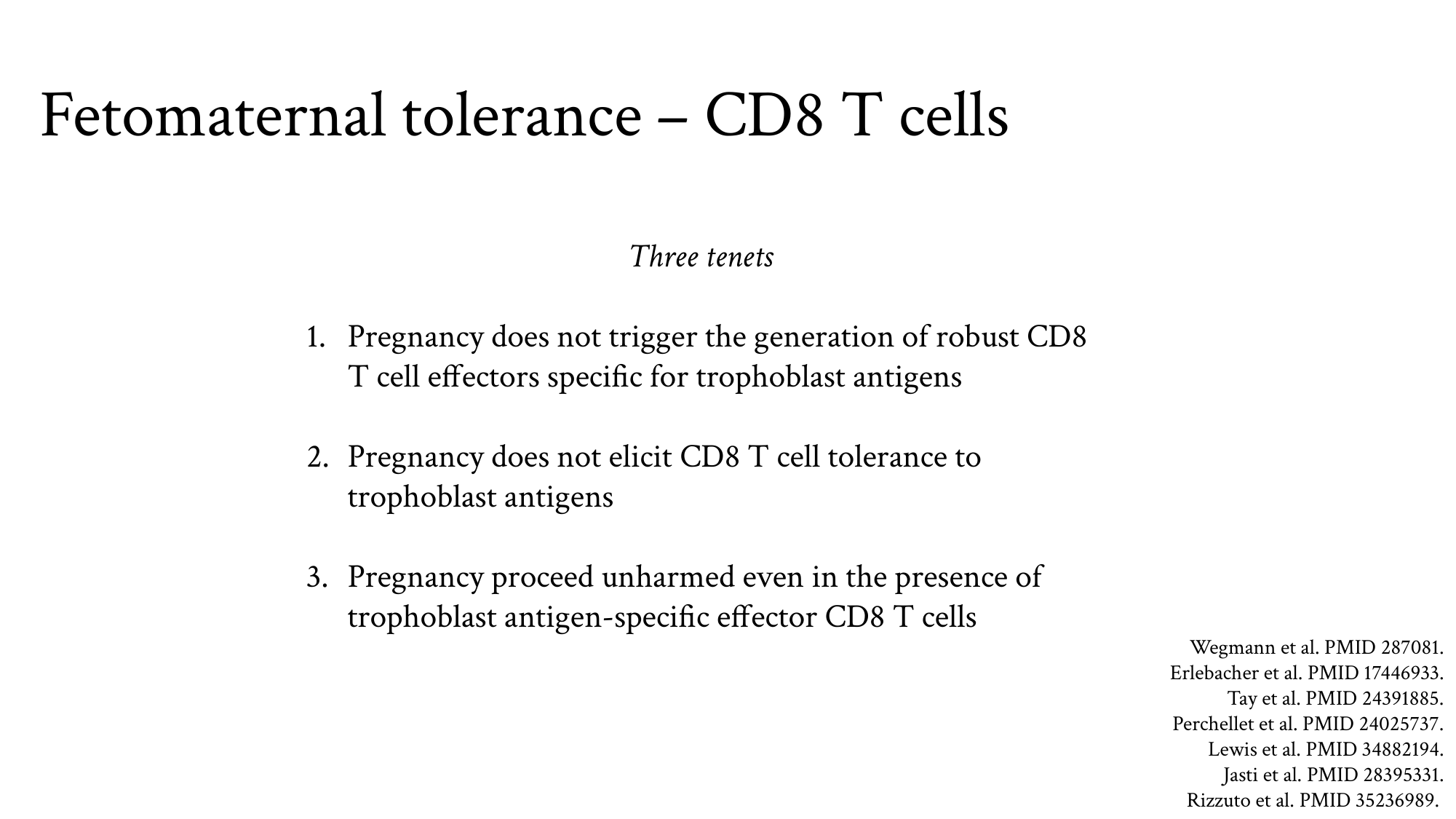

# Fetomaternal tolerance – CD8 T cells
Three tenets

Pregnancy does not trigger the generation of robust CD8 T cell effectors specific for trophoblast antigens

Pregnancy does not elicit CD8 T cell tolerance to trophoblast antigens

Pregnancy proceed unharmed even in the presence of trophoblast antigen-specific effector CD8 T cells

Wegmann et al. PMID 287081.
Erlebacher et al. PMID 17446933.
Tay et al. PMID 24391885.
Perchellet et al. PMID 24025737.
Lewis et al. PMID 34882194.
Jasti et al. PMID 28395331.
Rizzuto et al. PMID 35236989.